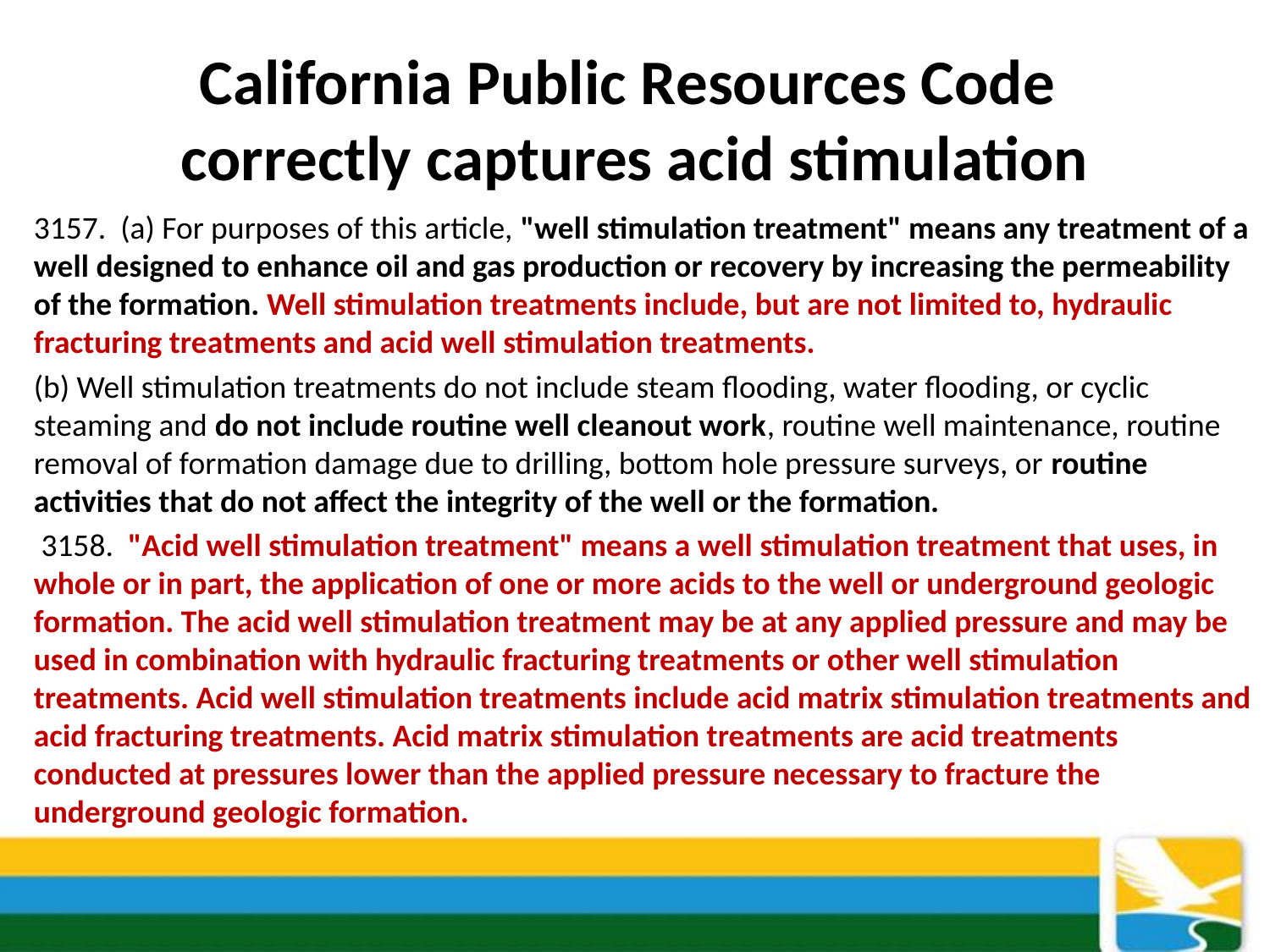

# California Public Resources Code correctly captures acid stimulation
3157.  (a) For purposes of this article, "well stimulation treatment" means any treatment of a well designed to enhance oil and gas production or recovery by increasing the permeability of the formation. Well stimulation treatments include, but are not limited to, hydraulic fracturing treatments and acid well stimulation treatments.
(b) Well stimulation treatments do not include steam flooding, water flooding, or cyclic steaming and do not include routine well cleanout work, routine well maintenance, routine removal of formation damage due to drilling, bottom hole pressure surveys, or routine activities that do not affect the integrity of the well or the formation.
 3158.  "Acid well stimulation treatment" means a well stimulation treatment that uses, in whole or in part, the application of one or more acids to the well or underground geologic formation. The acid well stimulation treatment may be at any applied pressure and may be used in combination with hydraulic fracturing treatments or other well stimulation treatments. Acid well stimulation treatments include acid matrix stimulation treatments and acid fracturing treatments. Acid matrix stimulation treatments are acid treatments conducted at pressures lower than the applied pressure necessary to fracture the underground geologic formation.